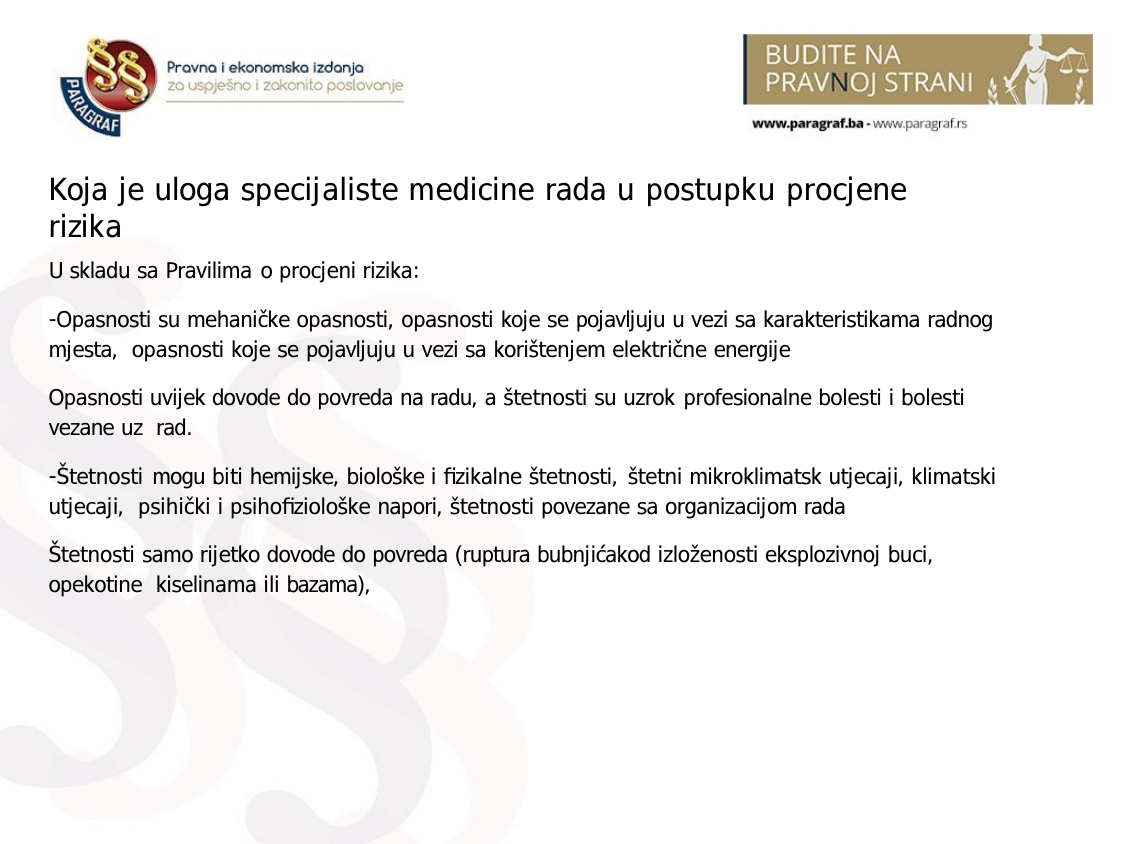

# Koja je uloga specijaliste medicine rada u postupku procjene rizika
U skladu sa Pravilima o procjeni rizika:
-Opasnosti su mehaničke opasnosti, opasnosti koje se pojavljuju u vezi sa karakteristikama radnog mjesta,  opasnosti koje se pojavljuju u vezi sa korištenjem električne energije
Opasnosti uvijek dovode do povreda na radu, a štetnosti su uzrok profesionalne bolesti i bolesti vezane uz  rad.
-Štetnosti mogu biti hemijske, biološke i ﬁzikalne štetnosti, štetni mikroklimatsk utjecaji, klimatski utjecaji,  psihički i psihoﬁziološke napori, štetnosti povezane sa organizacijom rada
Štetnosti samo rijetko dovode do povreda (ruptura bubnjićakod izloženosti eksplozivnoj buci, opekotine  kiselinama ili bazama),